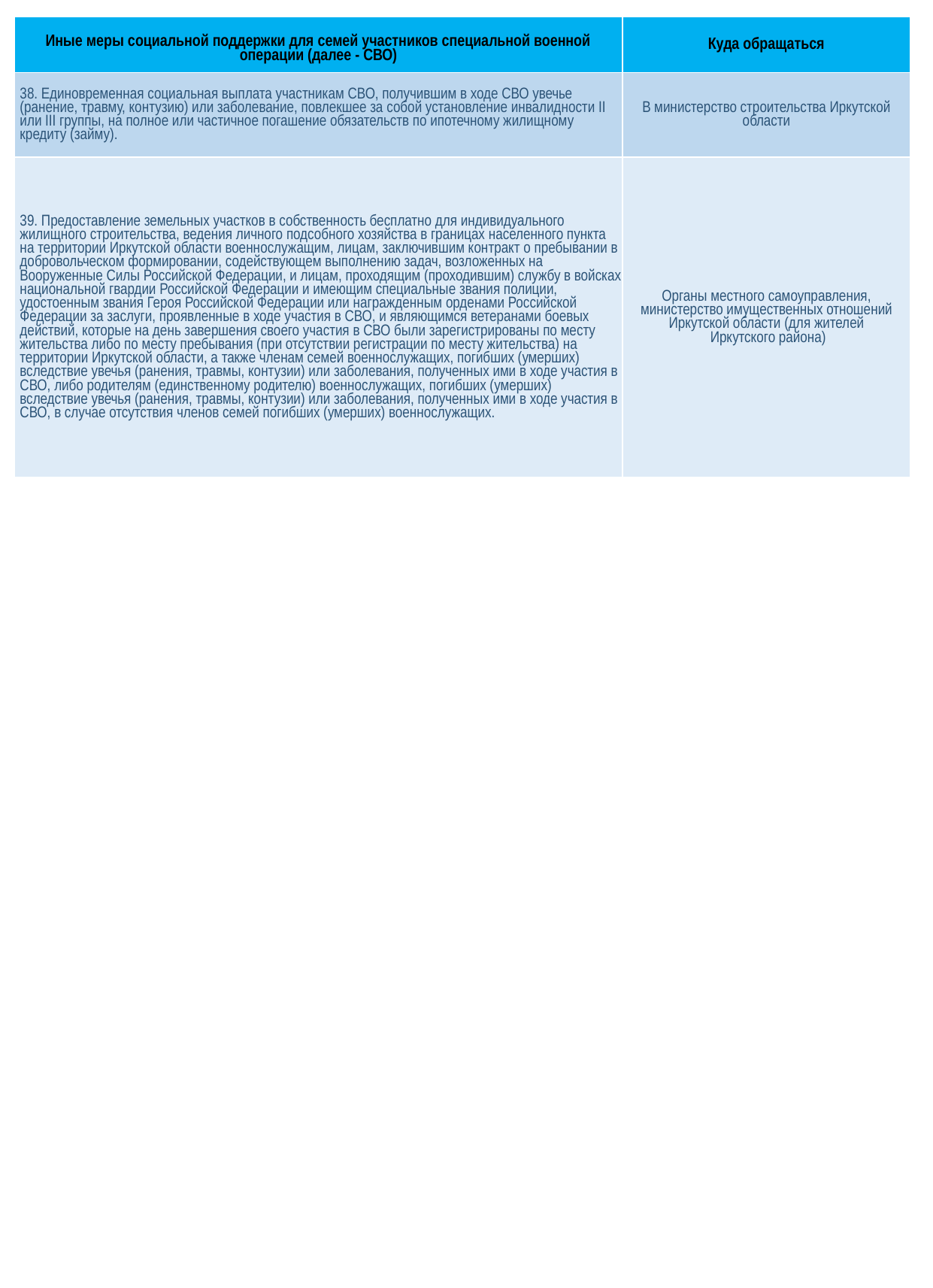

| Иные меры социальной поддержки для семей участников специальной военной операции (далее - СВО) | Куда обращаться |
| --- | --- |
| 38. Единовременная социальная выплата участникам СВО, получившим в ходе СВО увечье (ранение, травму, контузию) или заболевание, повлекшее за собой установление инвалидности II или III группы, на полное или частичное погашение обязательств по ипотечному жилищному кредиту (займу). | В министерство строительства Иркутской области |
| 39. Предоставление земельных участков в собственность бесплатно для индивидуального жилищного строительства, ведения личного подсобного хозяйства в границах населенного пункта на территории Иркутской области военнослужащим, лицам, заключившим контракт о пребывании в добровольческом формировании, содействующем выполнению задач, возложенных на Вооруженные Силы Российской Федерации, и лицам, проходящим (проходившим) службу в войсках национальной гвардии Российской Федерации и имеющим специальные звания полиции, удостоенным звания Героя Российской Федерации или награжденным орденами Российской Федерации за заслуги, проявленные в ходе участия в СВО, и являющимся ветеранами боевых действий, которые на день завершения своего участия в СВО были зарегистрированы по месту жительства либо по месту пребывания (при отсутствии регистрации по месту жительства) на территории Иркутской области, а также членам семей военнослужащих, погибших (умерших) вследствие увечья (ранения, травмы, контузии) или заболевания, полученных ими в ходе участия в СВО, либо родителям (единственному родителю) военнослужащих, погибших (умерших) вследствие увечья (ранения, травмы, контузии) или заболевания, полученных ими в ходе участия в СВО, в случае отсутствия членов семей погибших (умерших) военнослужащих. | Органы местного самоуправления, министерство имущественных отношений Иркутской области (для жителей Иркутского района) |